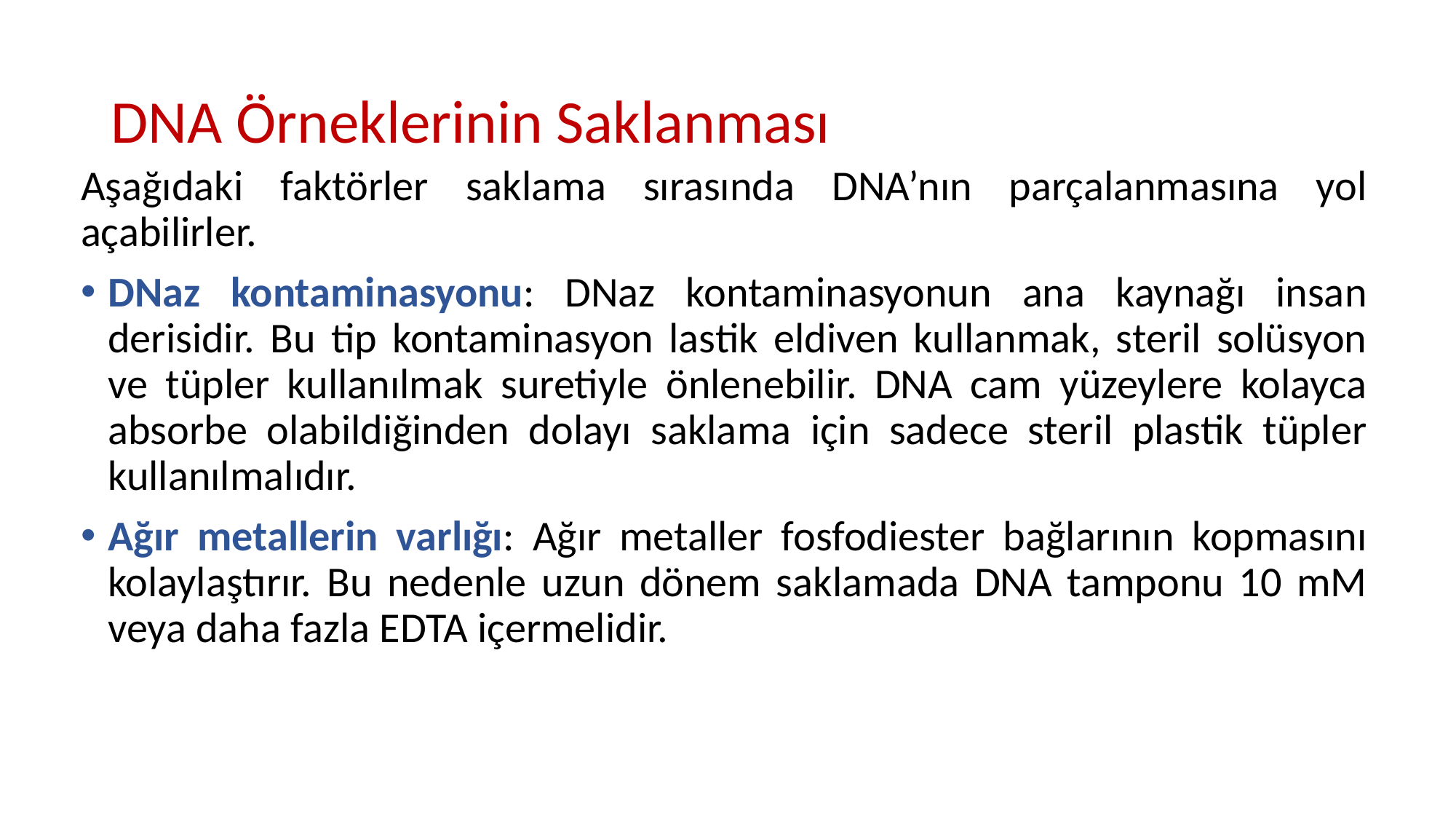

# DNA Örneklerinin Saklanması
Aşağıdaki faktörler saklama sırasında DNA’nın parçalanmasına yol açabilirler.
DNaz kontaminasyonu: DNaz kontaminasyonun ana kaynağı insan derisidir. Bu tip kontaminasyon lastik eldiven kullanmak, steril solüsyon ve tüpler kullanılmak suretiyle önlenebilir. DNA cam yüzeylere kolayca absorbe olabildiğinden dolayı saklama için sadece steril plastik tüpler kullanılmalıdır.
Ağır metallerin varlığı: Ağır metaller fosfodiester bağlarının kopmasını kolaylaştırır. Bu nedenle uzun dönem saklamada DNA tamponu 10 mM veya daha fazla EDTA içermelidir.